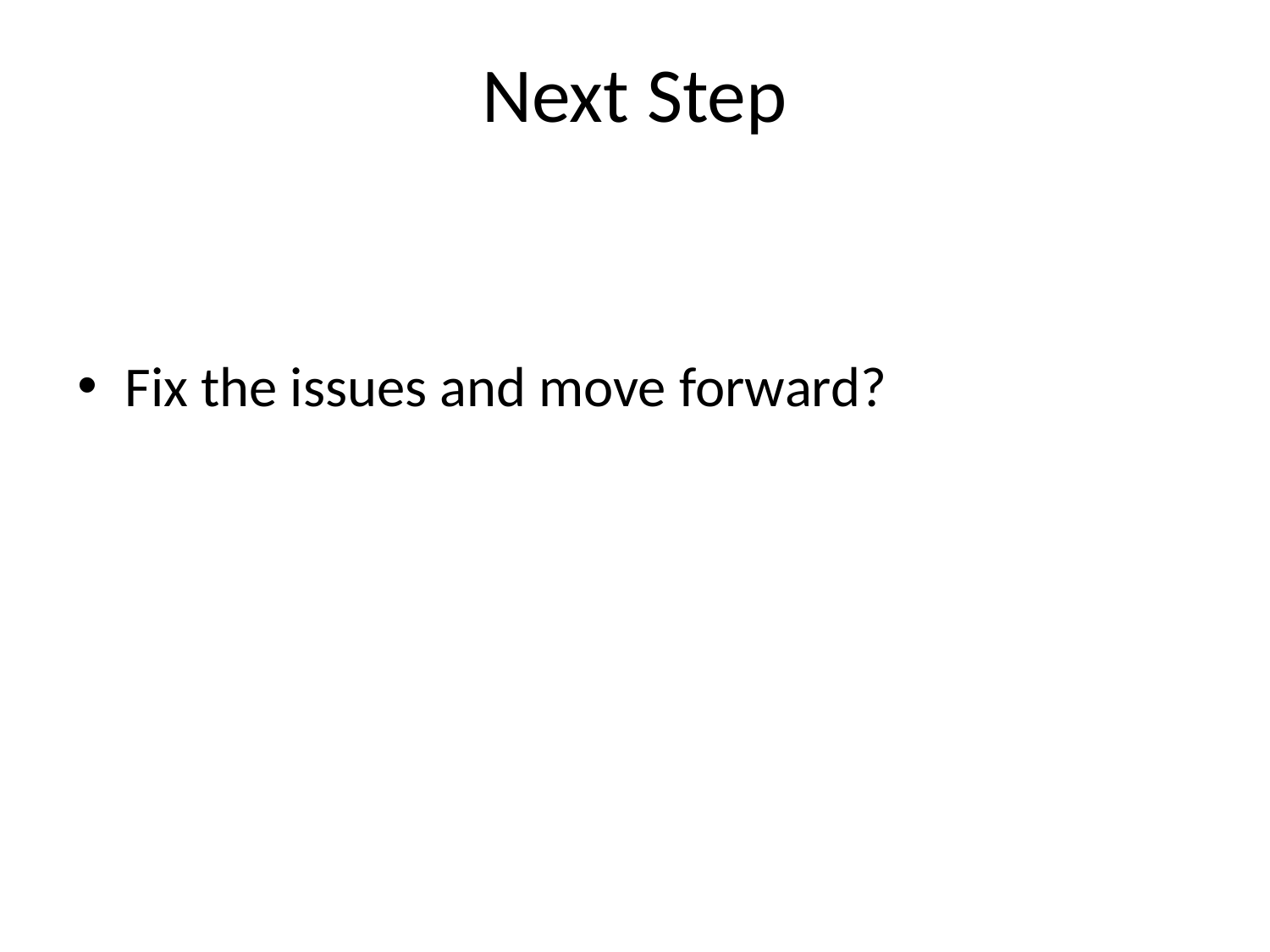

Next Step

Fix the issues and move forward?